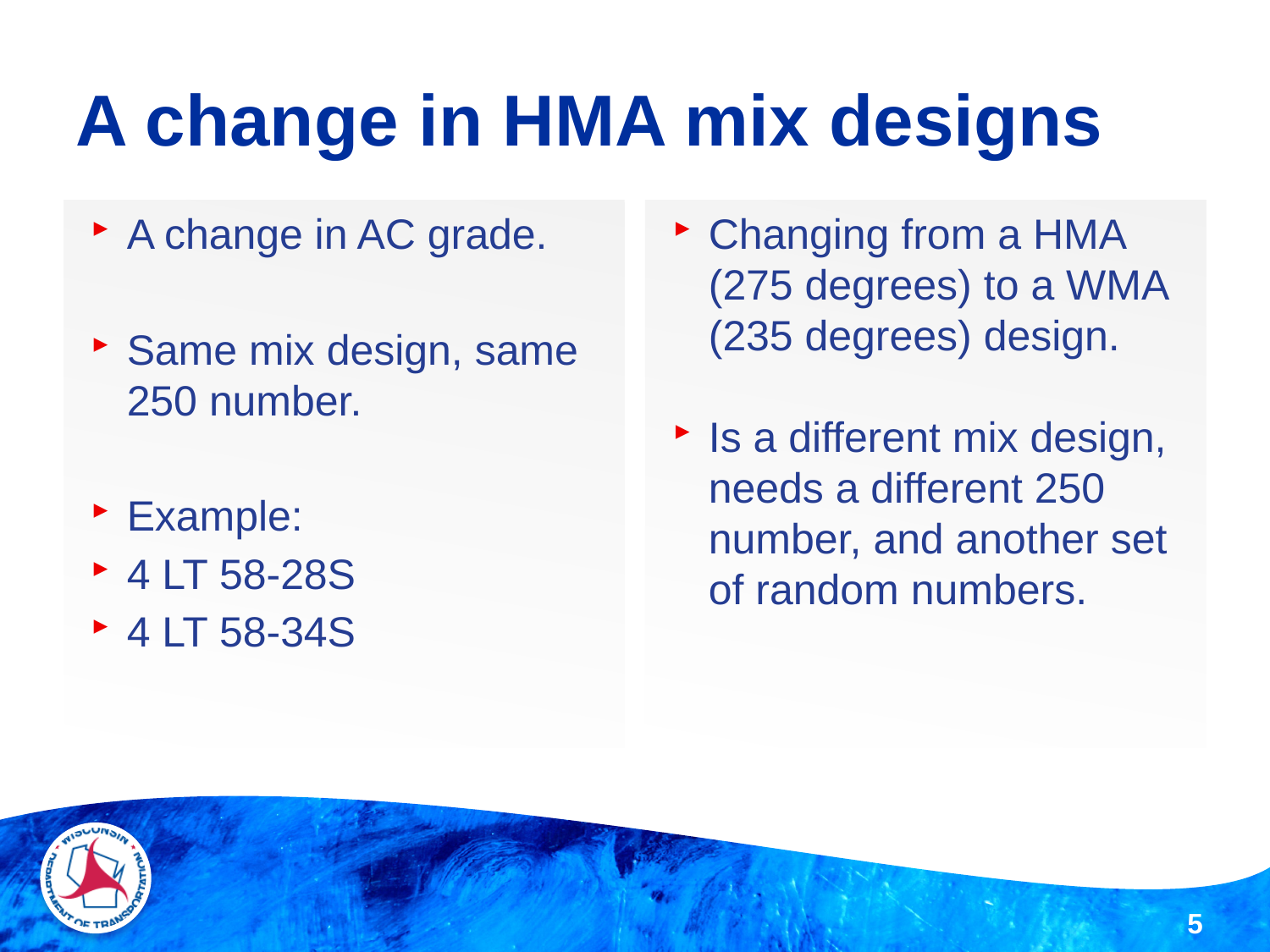

# A change in HMA mix designs
A change in AC grade.

Same mix design, same 250 number.

Example:
4 LT 58-28S
4 LT 58-34S
Changing from a HMA (275 degrees) to a WMA (235 degrees) design.

Is a different mix design, needs a different 250 number, and another set of random numbers.

5